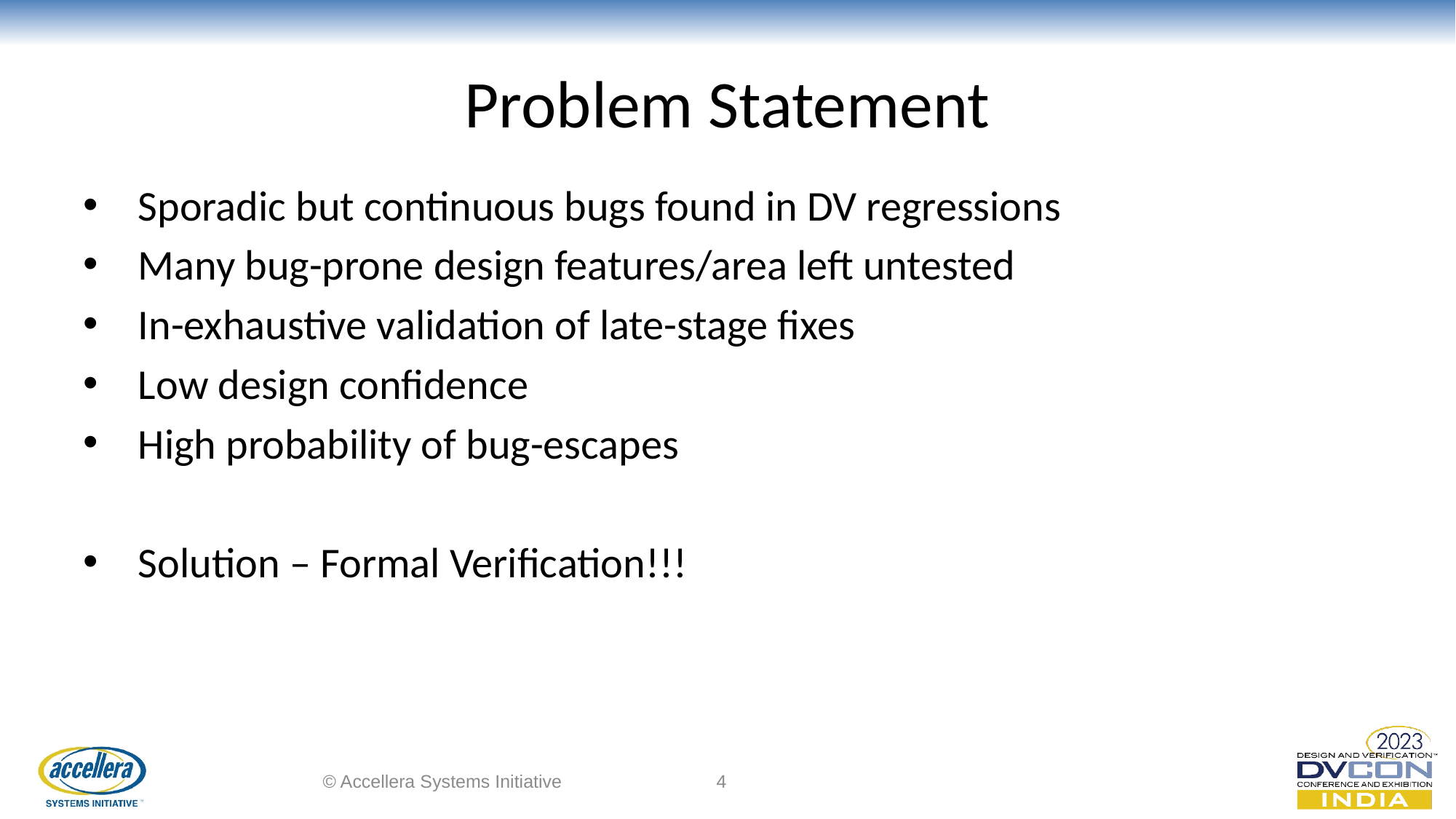

# Problem Statement
Sporadic but continuous bugs found in DV regressions
Many bug-prone design features/area left untested
In-exhaustive validation of late-stage fixes
Low design confidence
High probability of bug-escapes

Solution – Formal Verification!!!
© Accellera Systems Initiative
4